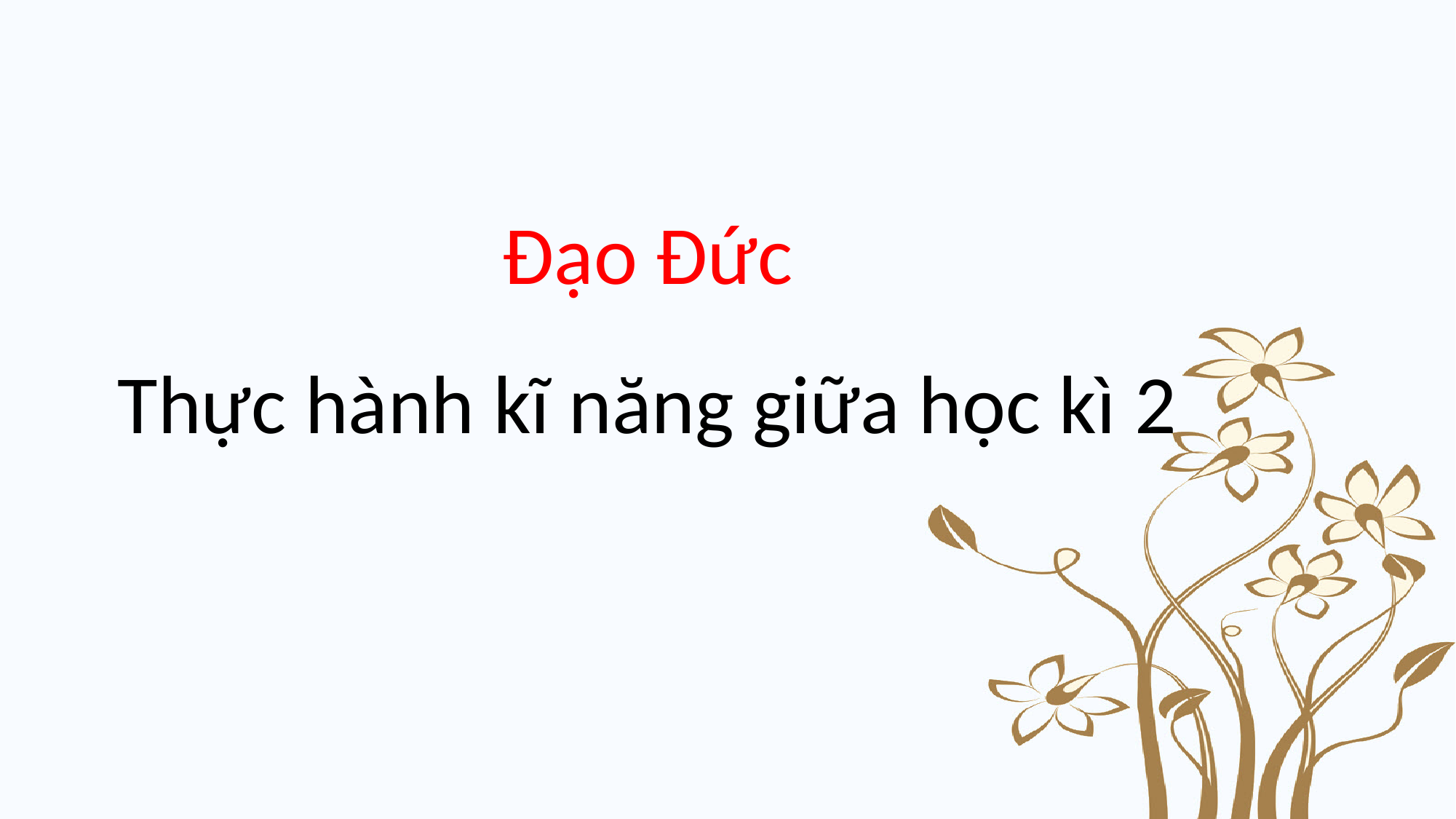

# Đạo Đức Thực hành kĩ năng giữa học kì 2